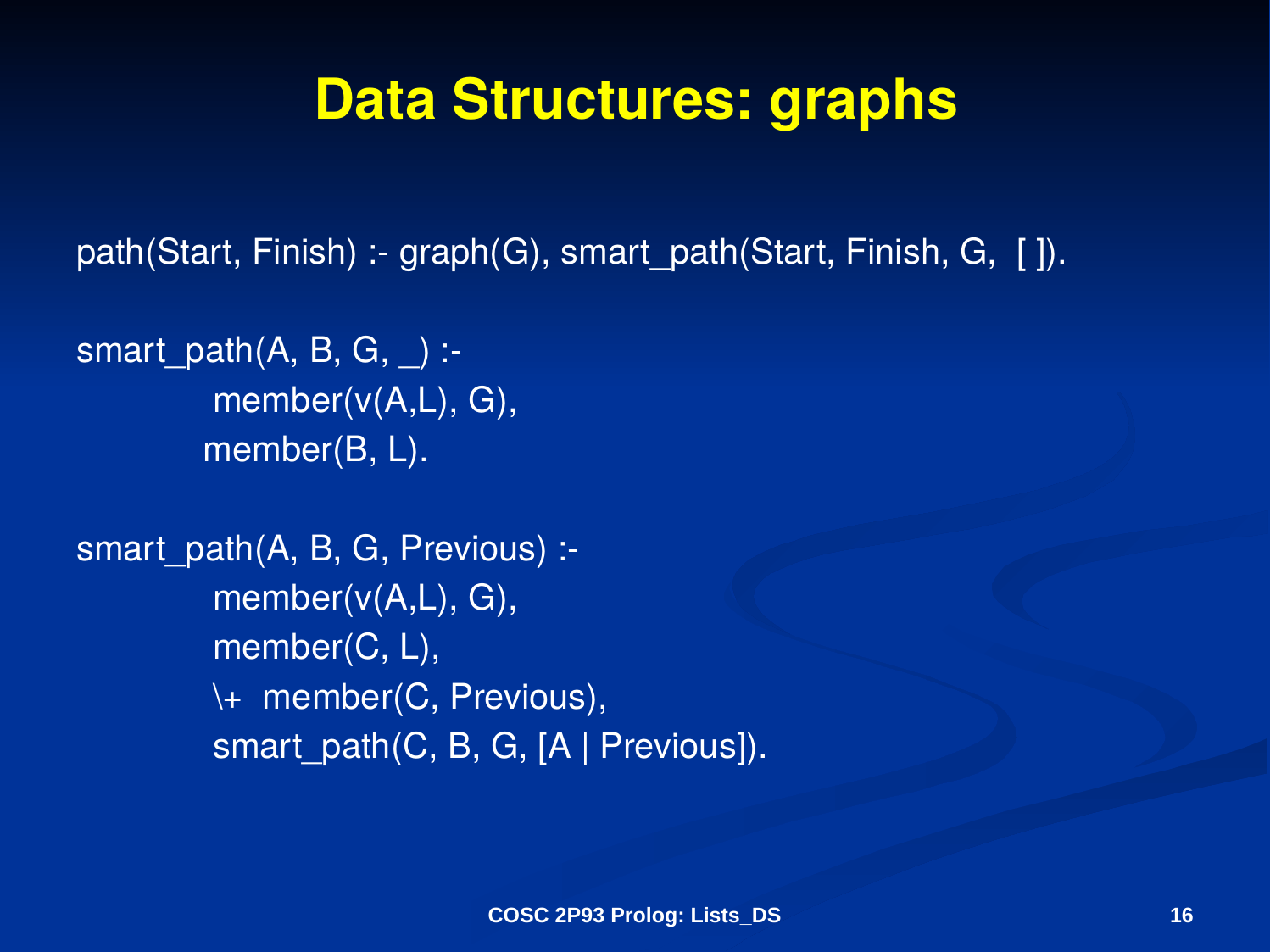

# Data Structures: graphs
path(Start, Finish) :- graph(G), smart_path(Start, Finish, G,  [ ]).

smart_path(A, B, G, _) :-
              member(v(A,L), G),
             member(B, L).

smart_path(A, B, G, Previous) :-
              member(v(A,L), G),
              member(C, L),
              \+  member(C, Previous),
              smart_path(C, B, G, [A | Previous]).

COSC 2P93 Prolog: Lists_DS
16